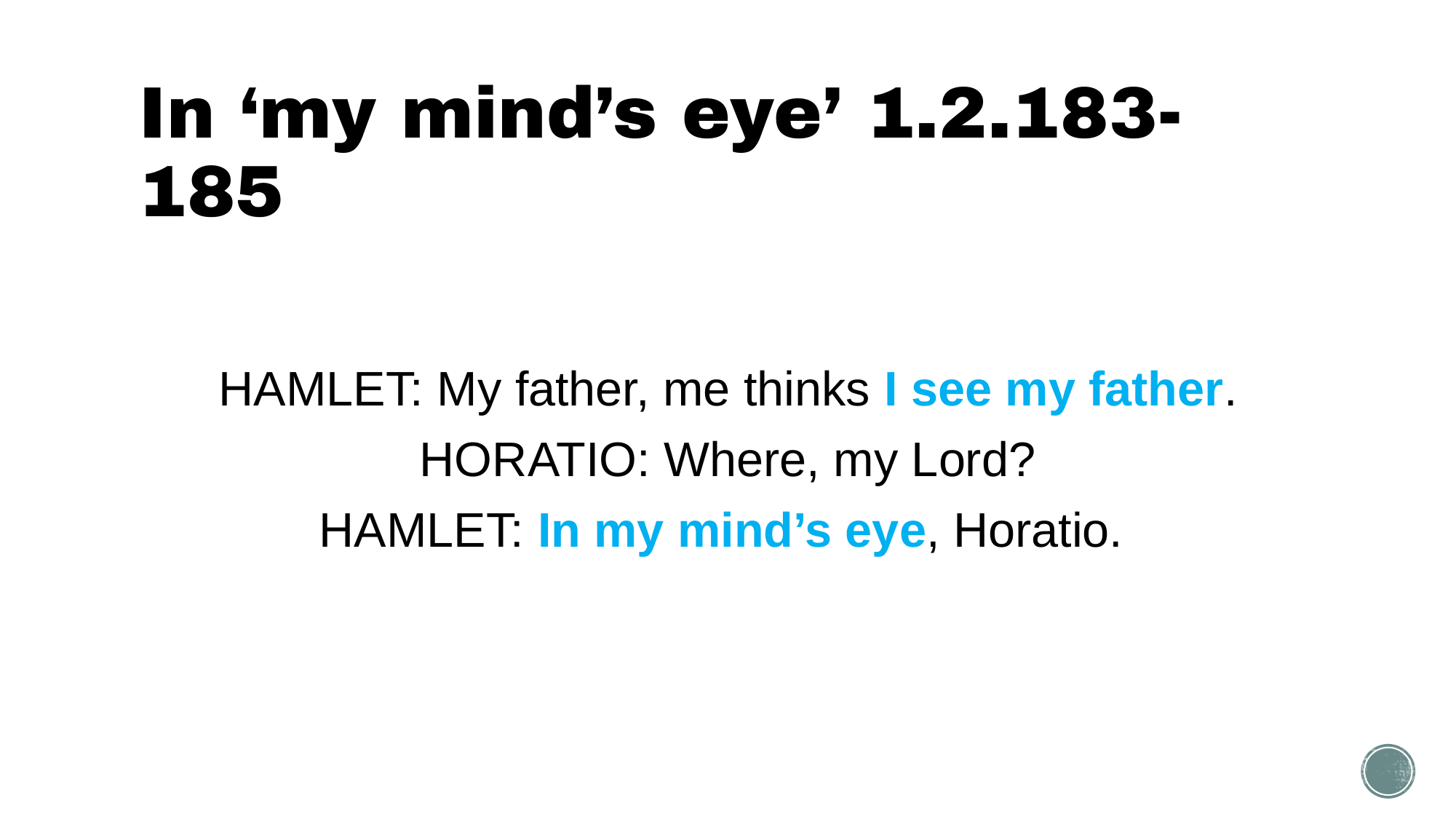

# In ‘my mind’s eye’ 1.2.183-185

HAMLET: My father, me thinks I see my father.
HORATIO: Where, my Lord?
HAMLET: In my mind’s eye, Horatio.